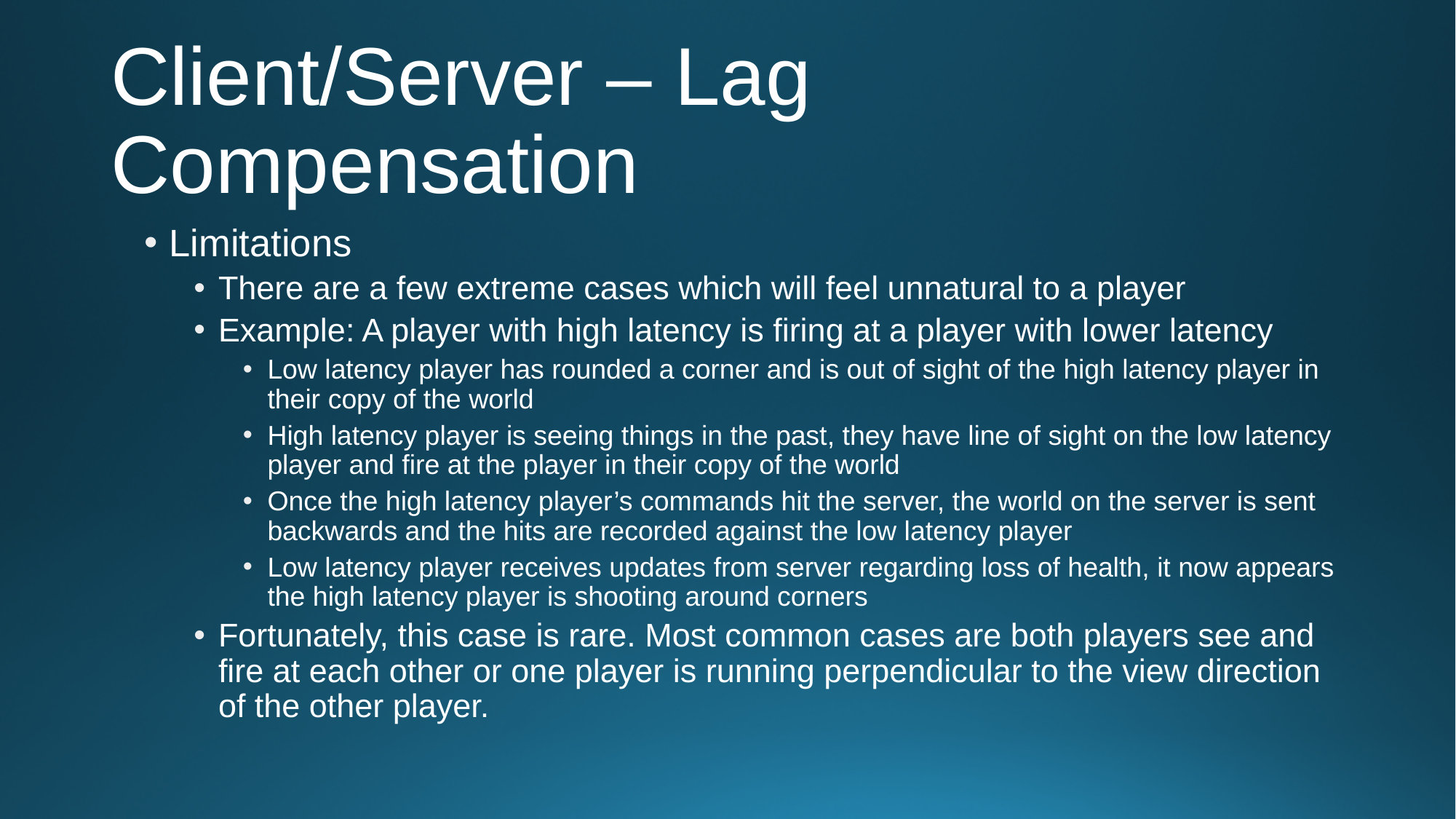

# Client/Server – Lag Compensation
Limitations
There are a few extreme cases which will feel unnatural to a player
Example: A player with high latency is firing at a player with lower latency
Low latency player has rounded a corner and is out of sight of the high latency player in their copy of the world
High latency player is seeing things in the past, they have line of sight on the low latency player and fire at the player in their copy of the world
Once the high latency player’s commands hit the server, the world on the server is sent backwards and the hits are recorded against the low latency player
Low latency player receives updates from server regarding loss of health, it now appears the high latency player is shooting around corners
Fortunately, this case is rare. Most common cases are both players see and fire at each other or one player is running perpendicular to the view direction of the other player.